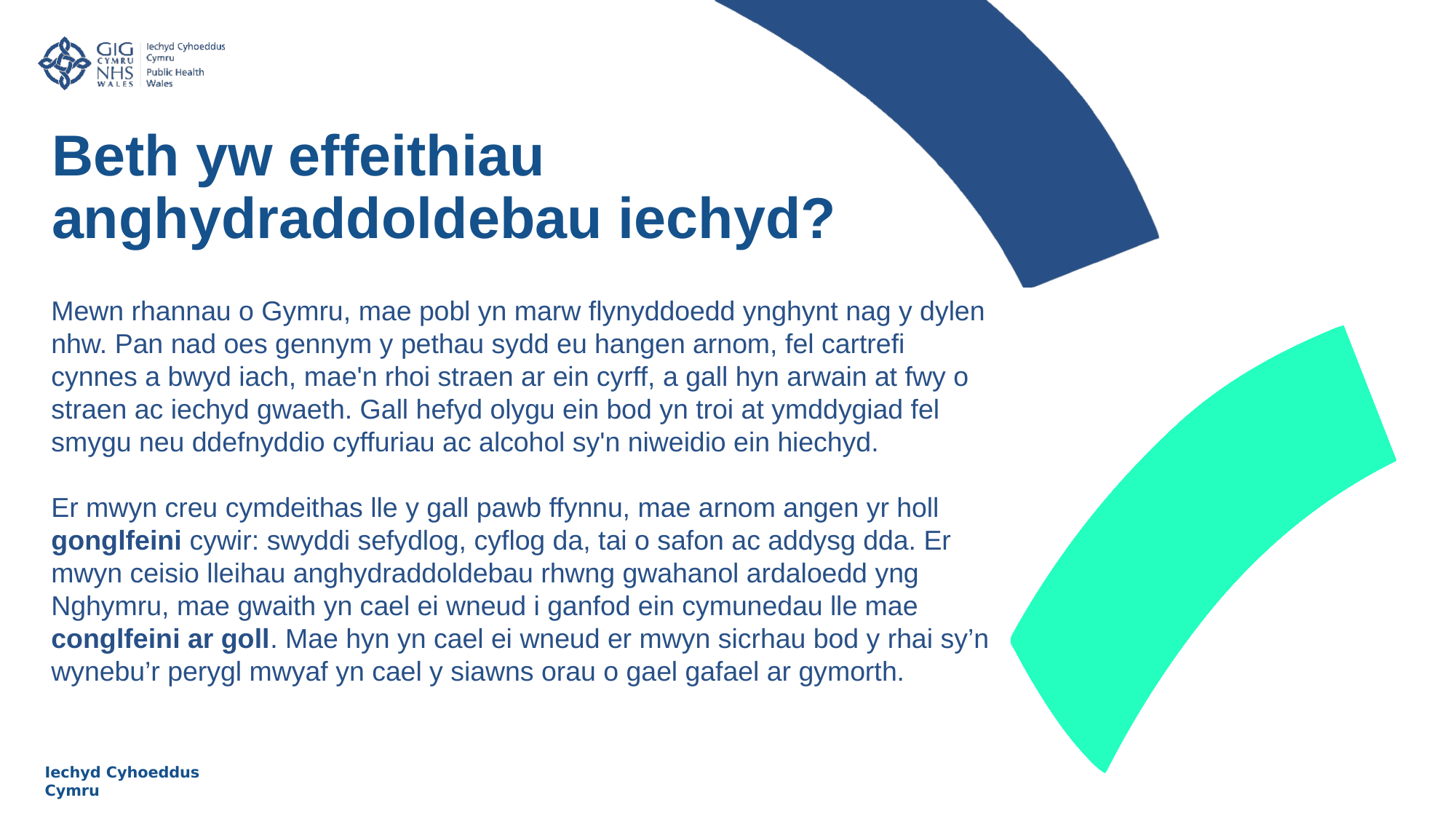

Beth yw effeithiau anghydraddoldebau iechyd?
Mewn rhannau o Gymru, mae pobl yn marw flynyddoedd ynghynt nag y dylen nhw. Pan nad oes gennym y pethau sydd eu hangen arnom, fel cartrefi cynnes a bwyd iach, mae'n rhoi straen ar ein cyrff, a gall hyn arwain at fwy o straen ac iechyd gwaeth. Gall hefyd olygu ein bod yn troi at ymddygiad fel smygu neu ddefnyddio cyffuriau ac alcohol sy'n niweidio ein hiechyd.

Er mwyn creu cymdeithas lle y gall pawb ffynnu, mae arnom angen yr holl gonglfeini cywir: swyddi sefydlog, cyflog da, tai o safon ac addysg dda. Er mwyn ceisio lleihau anghydraddoldebau rhwng gwahanol ardaloedd yng Nghymru, mae gwaith yn cael ei wneud i ganfod ein cymunedau lle mae conglfeini ar goll. Mae hyn yn cael ei wneud er mwyn sicrhau bod y rhai sy’n wynebu’r perygl mwyaf yn cael y siawns orau o gael gafael ar gymorth.